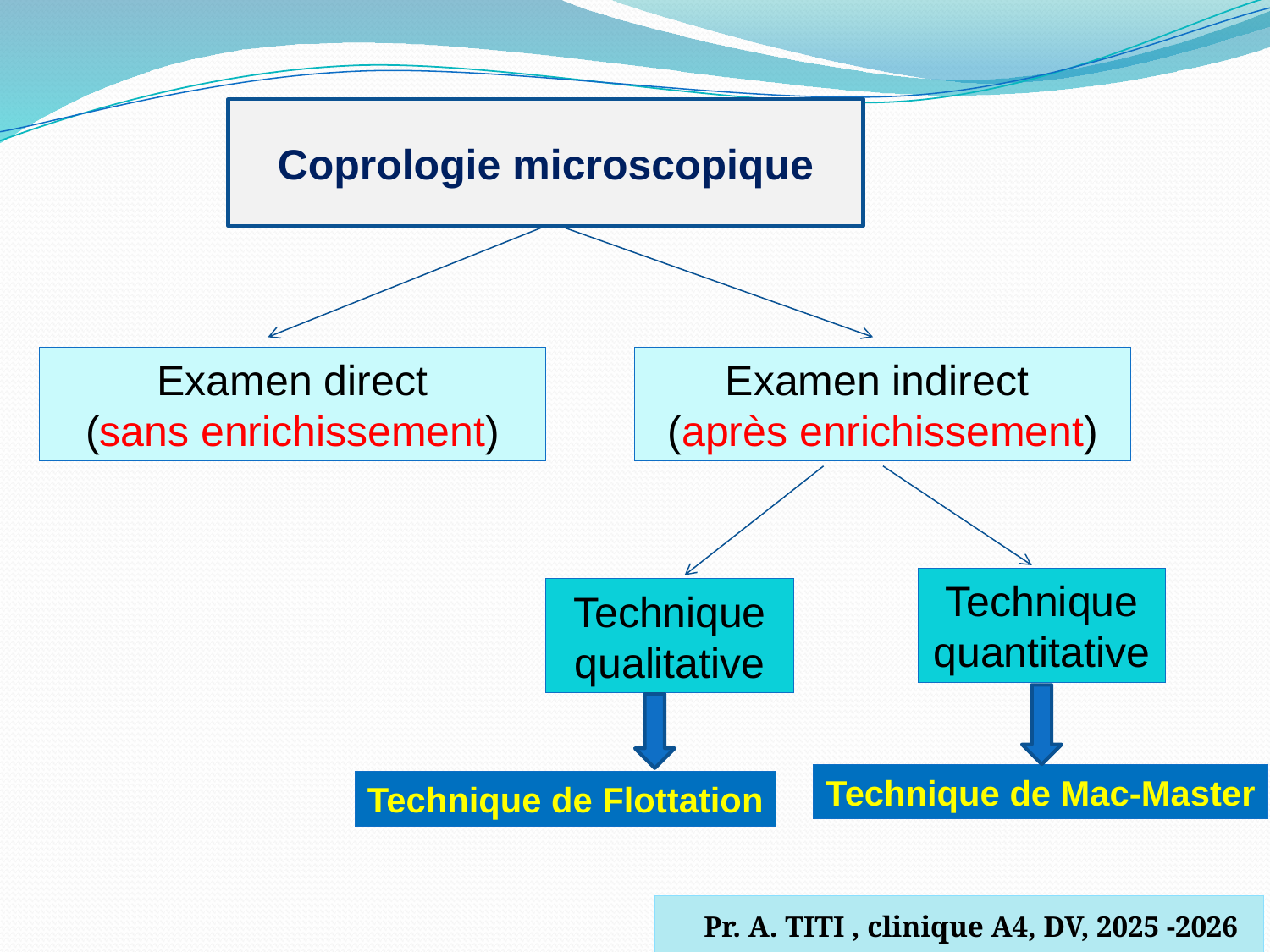

Coprologie microscopique
Examen direct
 (sans enrichissement)
Examen indirect
(après enrichissement)
Technique quantitative
Technique qualitative

Technique de Mac-Master
Technique de Flottation
    Pr. A. TITI , clinique A4, DV, 2025 -2026